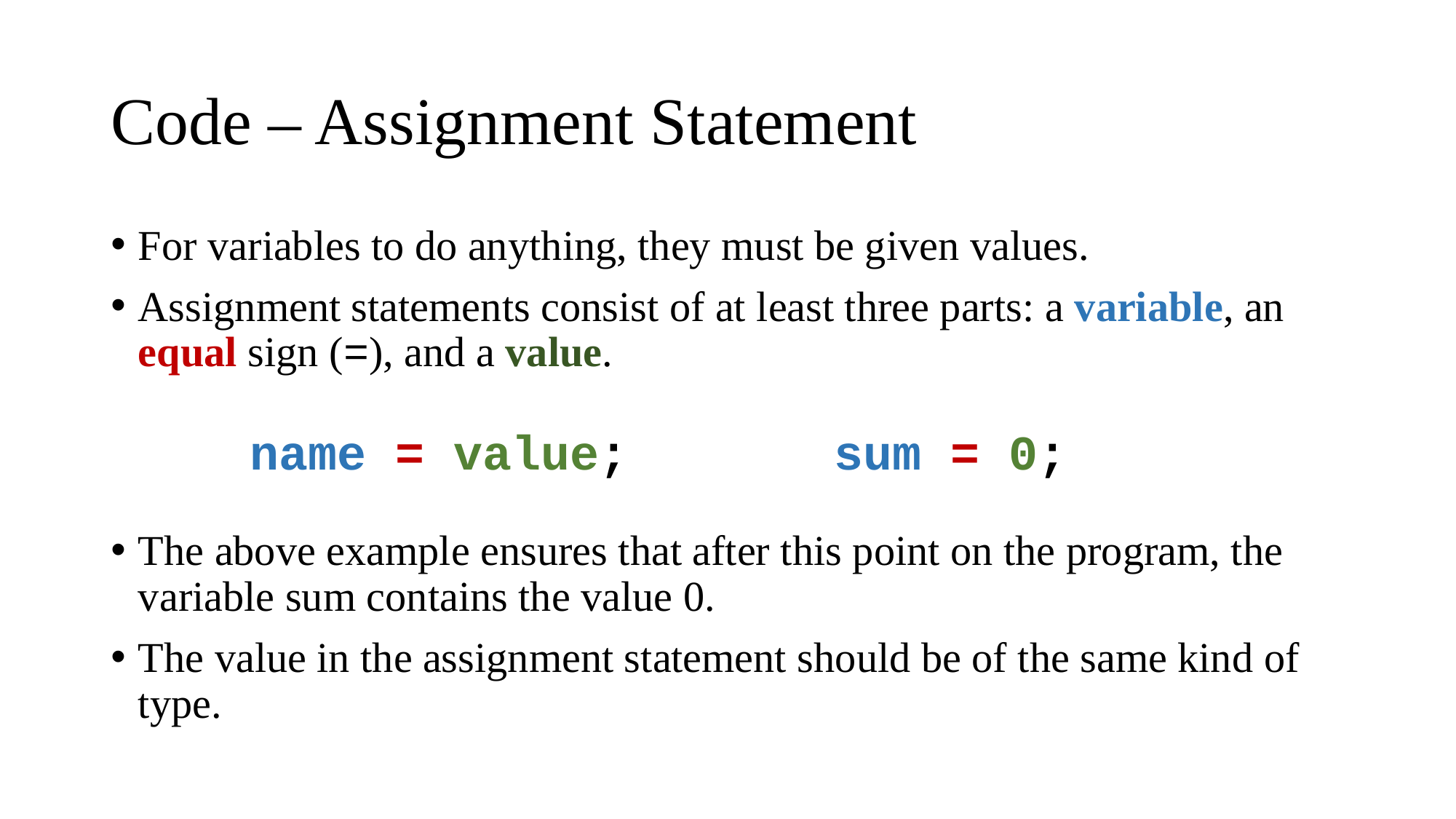

# Code – Assignment Statement
For variables to do anything, they must be given values.
Assignment statements consist of at least three parts: a variable, an equal sign (=), and a value.
The above example ensures that after this point on the program, the variable sum contains the value 0.
The value in the assignment statement should be of the same kind of type.
sum = 0;
name = value;